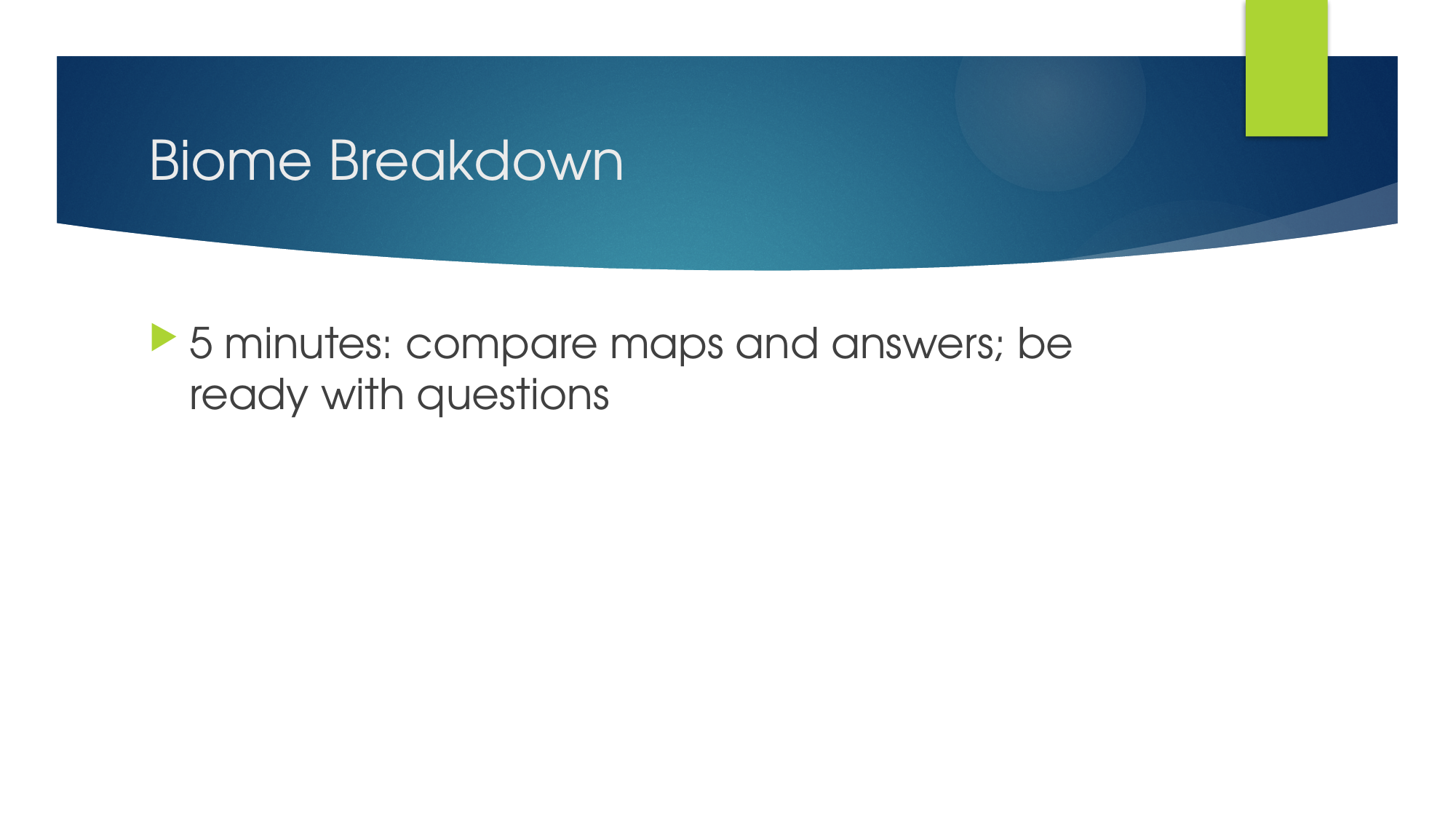

# Biome Breakdown
5 minutes: compare maps and answers; be ready with questions